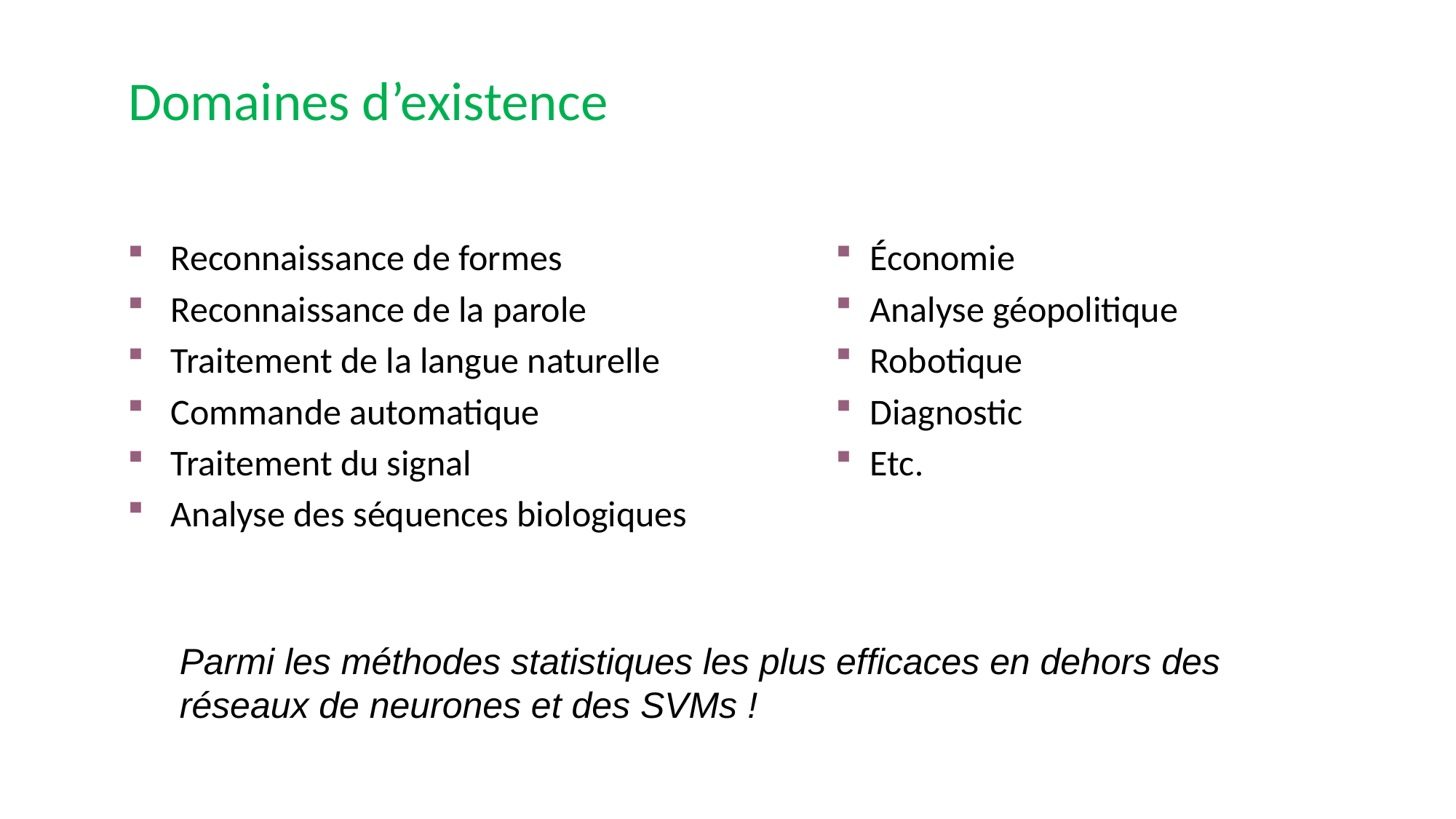

# Domaines d’existence
Reconnaissance de formes
Reconnaissance de la parole
Traitement de la langue naturelle
Commande automatique
Traitement du signal
Analyse des séquences biologiques

Économie
Analyse géopolitique
Robotique
Diagnostic
Etc.
Parmi les méthodes statistiques les plus efficaces en dehors des réseaux de neurones et des SVMs !